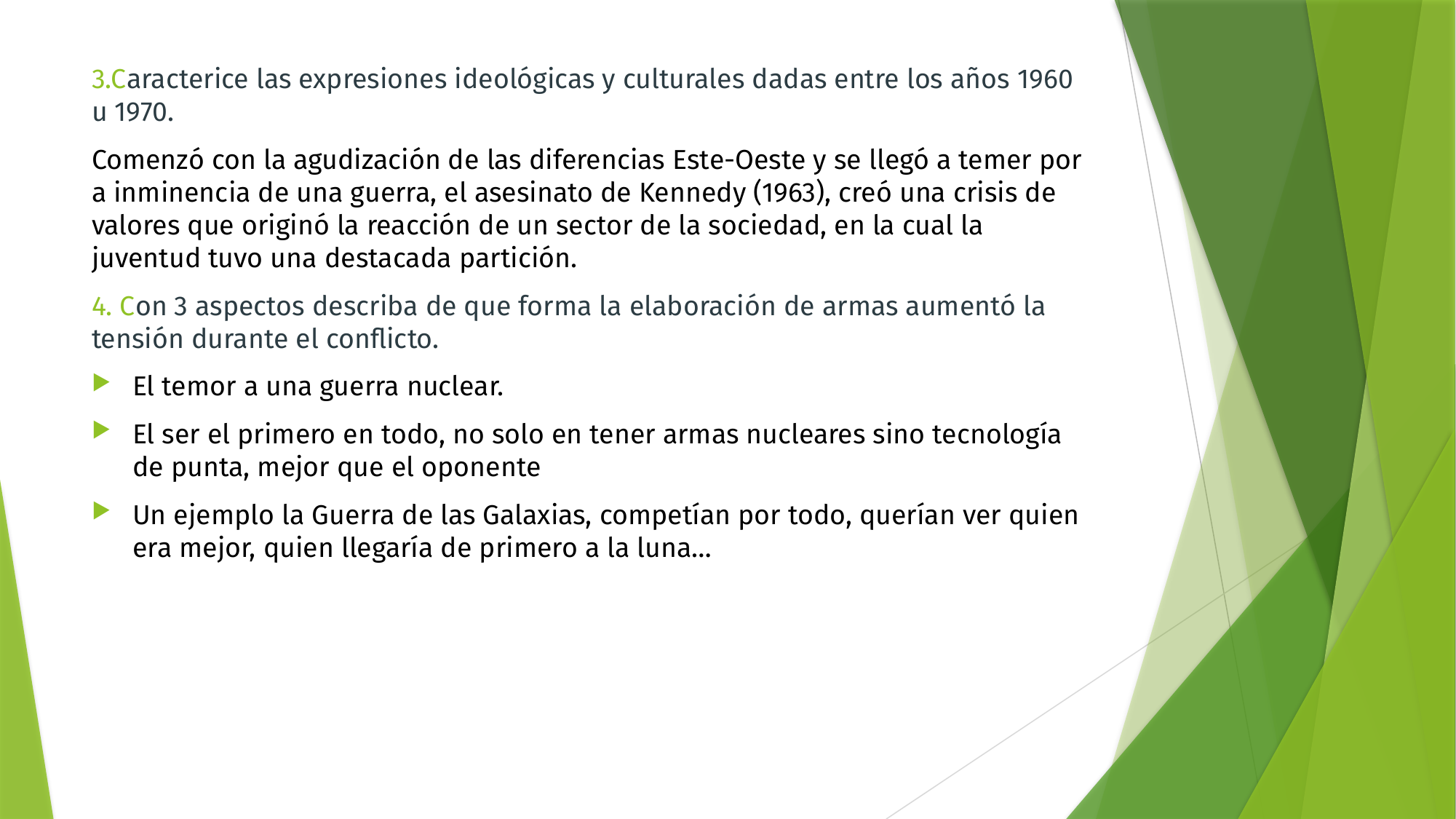

3.Caracterice las expresiones ideológicas y culturales dadas entre los años 1960 u 1970.
Comenzó con la agudización de las diferencias Este-Oeste y se llegó a temer por a inminencia de una guerra, el asesinato de Kennedy (1963), creó una crisis de valores que originó la reacción de un sector de la sociedad, en la cual la juventud tuvo una destacada partición.
4. Con 3 aspectos describa de que forma la elaboración de armas aumentó la tensión durante el conflicto.
El temor a una guerra nuclear.
El ser el primero en todo, no solo en tener armas nucleares sino tecnología de punta, mejor que el oponente
Un ejemplo la Guerra de las Galaxias, competían por todo, querían ver quien era mejor, quien llegaría de primero a la luna…